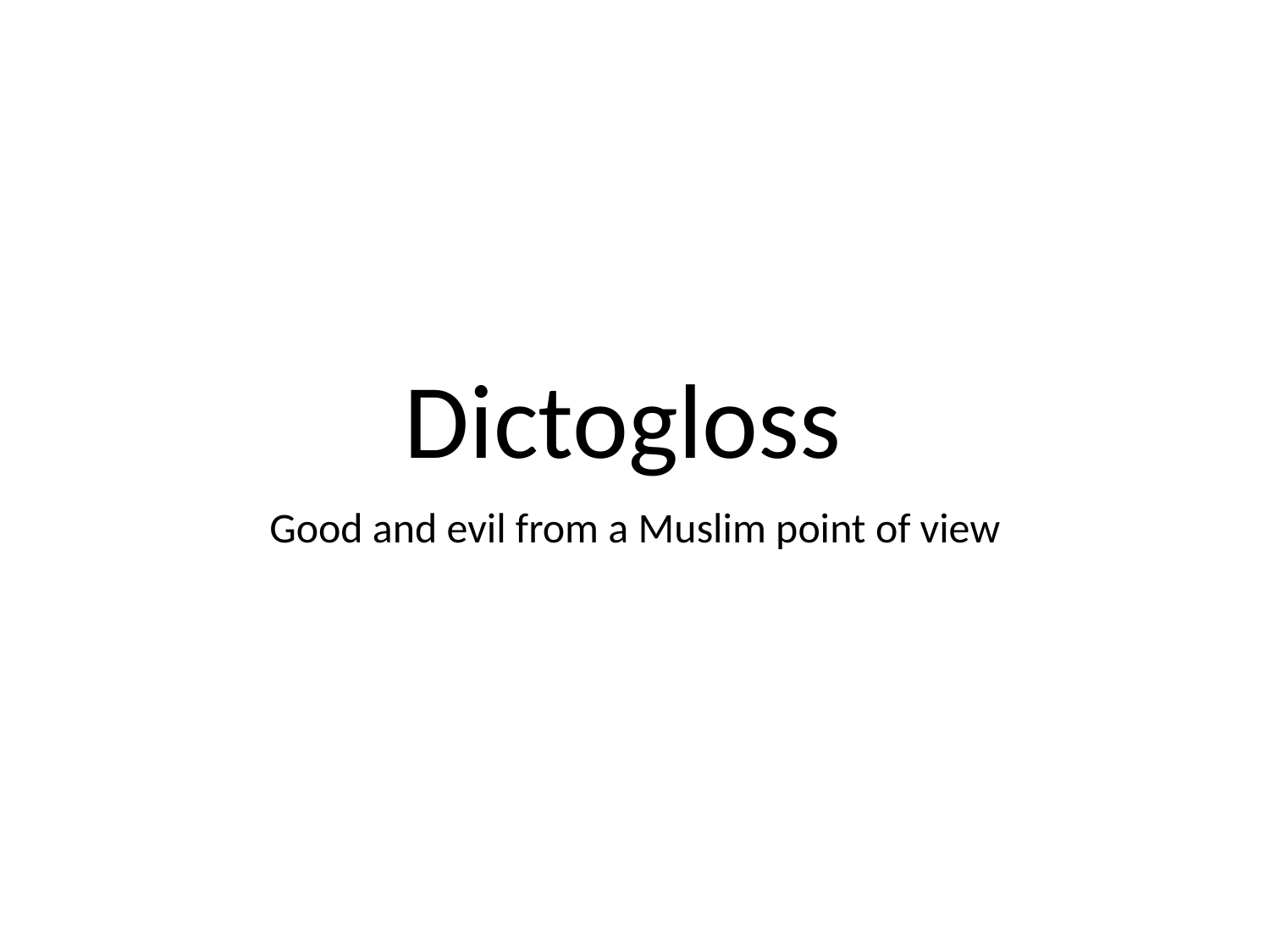

# Dictogloss
Good and evil from a Muslim point of view